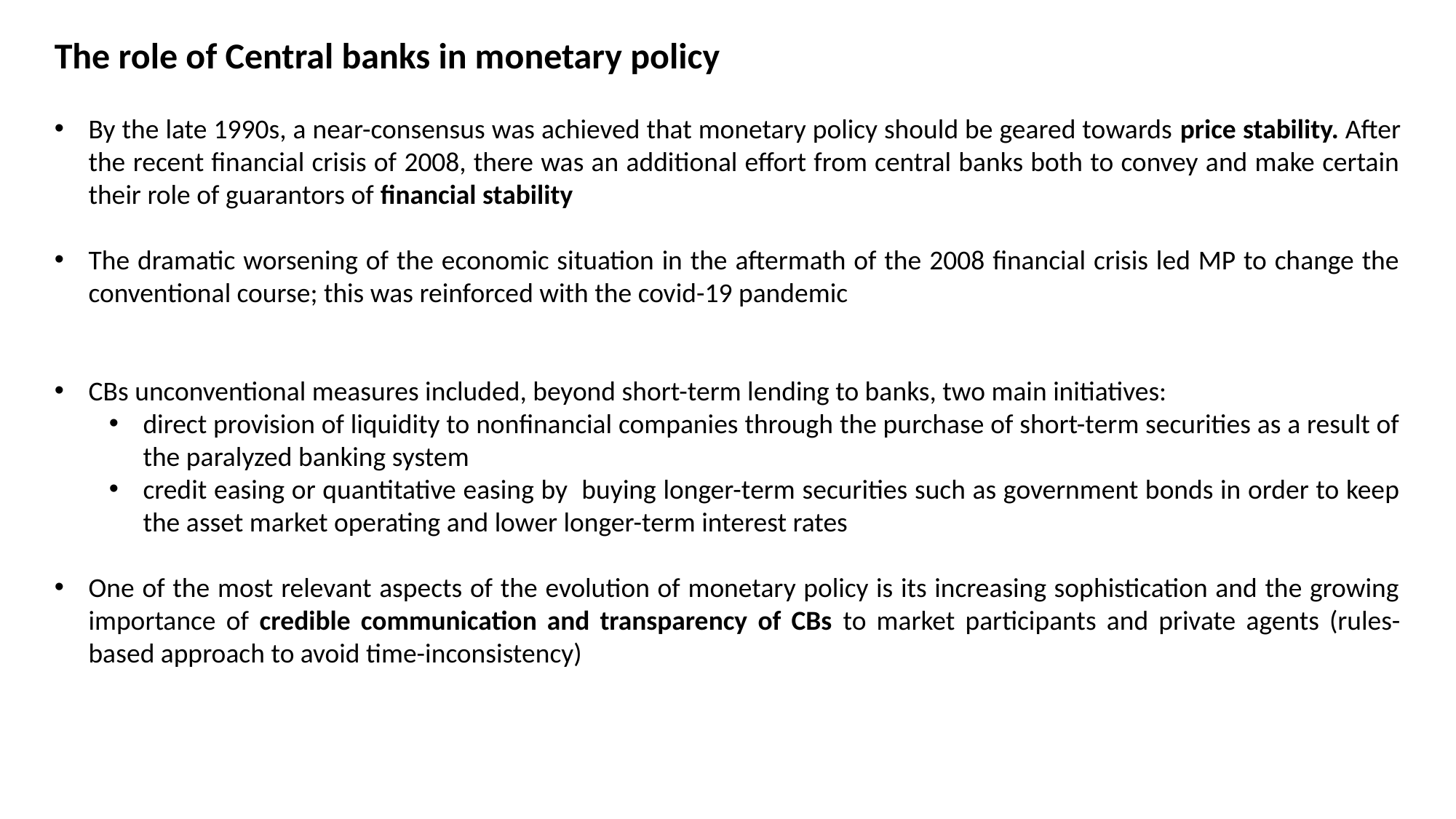

The role of Central banks in monetary policy
By the late 1990s, a near-consensus was achieved that monetary policy should be geared towards price stability. After the recent financial crisis of 2008, there was an additional effort from central banks both to convey and make certain their role of guarantors of financial stability

The dramatic worsening of the economic situation in the aftermath of the 2008 financial crisis led MP to change the conventional course; this was reinforced with the covid-19 pandemic

CBs unconventional measures included, beyond short-term lending to banks, two main initiatives:
direct provision of liquidity to nonfinancial companies through the purchase of short-term securities as a result of the paralyzed banking system
credit easing or quantitative easing by  buying longer-term securities such as government bonds in order to keep the asset market operating and lower longer-term interest rates

One of the most relevant aspects of the evolution of monetary policy is its increasing sophistication and the growing importance of credible communication and transparency of CBs to market participants and private agents (rules-based approach to avoid time-inconsistency)